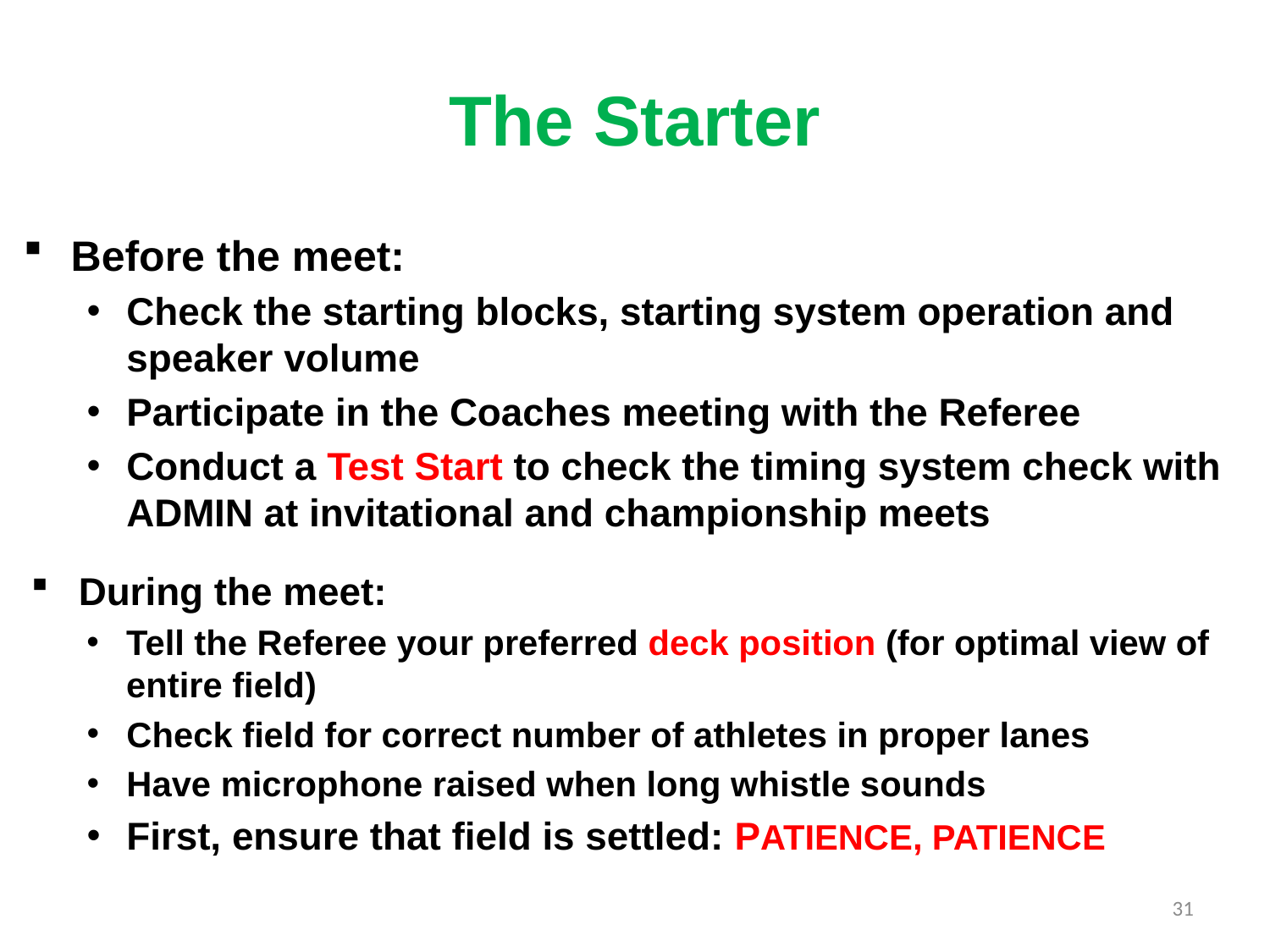

# The Starter
Before the meet:
Check the starting blocks, starting system operation and speaker volume
Participate in the Coaches meeting with the Referee
Conduct a Test Start to check the timing system check with ADMIN at invitational and championship meets
During the meet:
Tell the Referee your preferred deck position (for optimal view of entire field)
Check field for correct number of athletes in proper lanes
Have microphone raised when long whistle sounds
First, ensure that field is settled: PATIENCE, PATIENCE

31